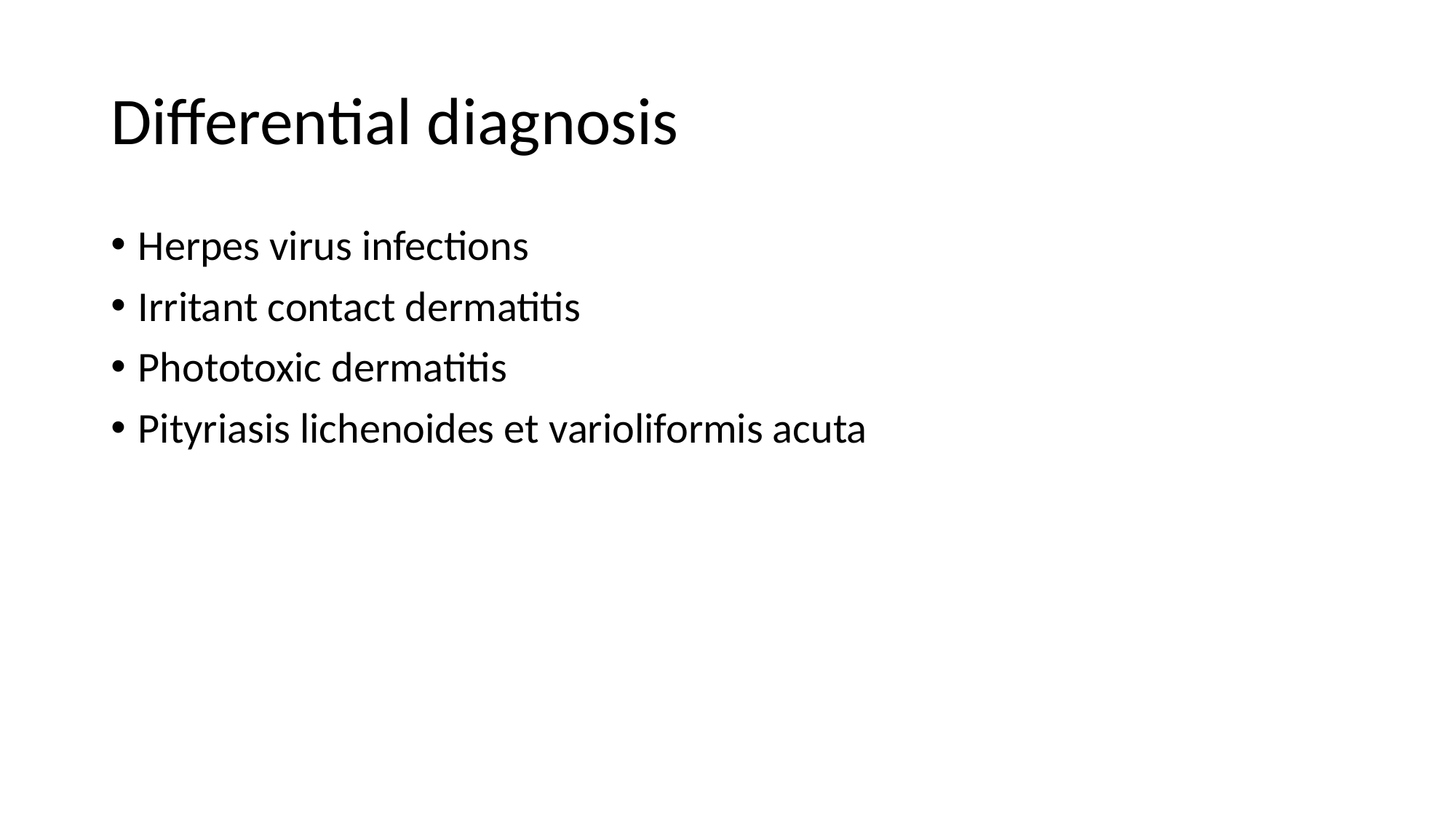

# Differential diagnosis
Herpes virus infections
Irritant contact dermatitis
Phototoxic dermatitis
Pityriasis lichenoides et varioliformis acuta